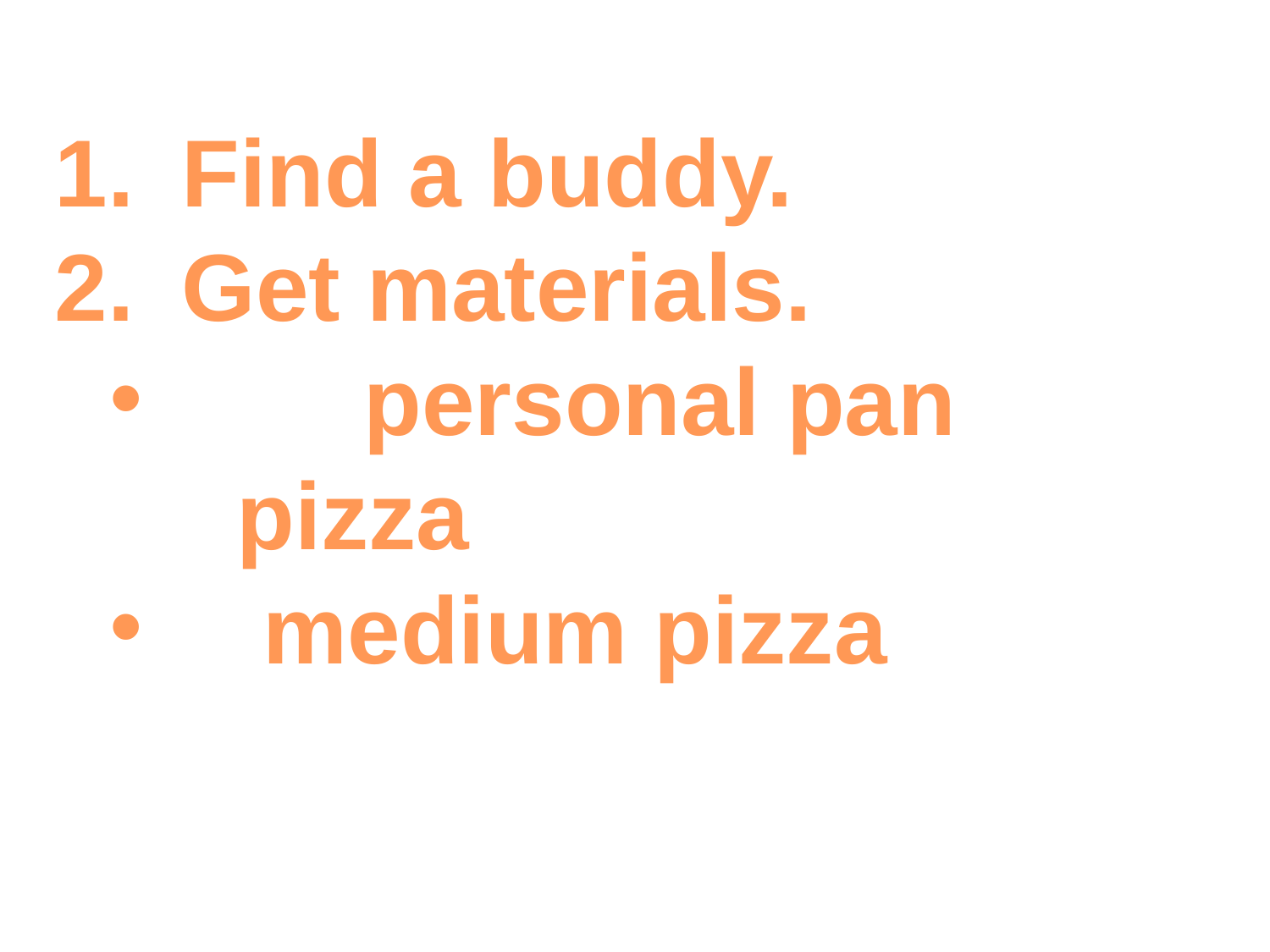

Find a buddy.
Get materials.
	personal pan pizza
 medium pizza